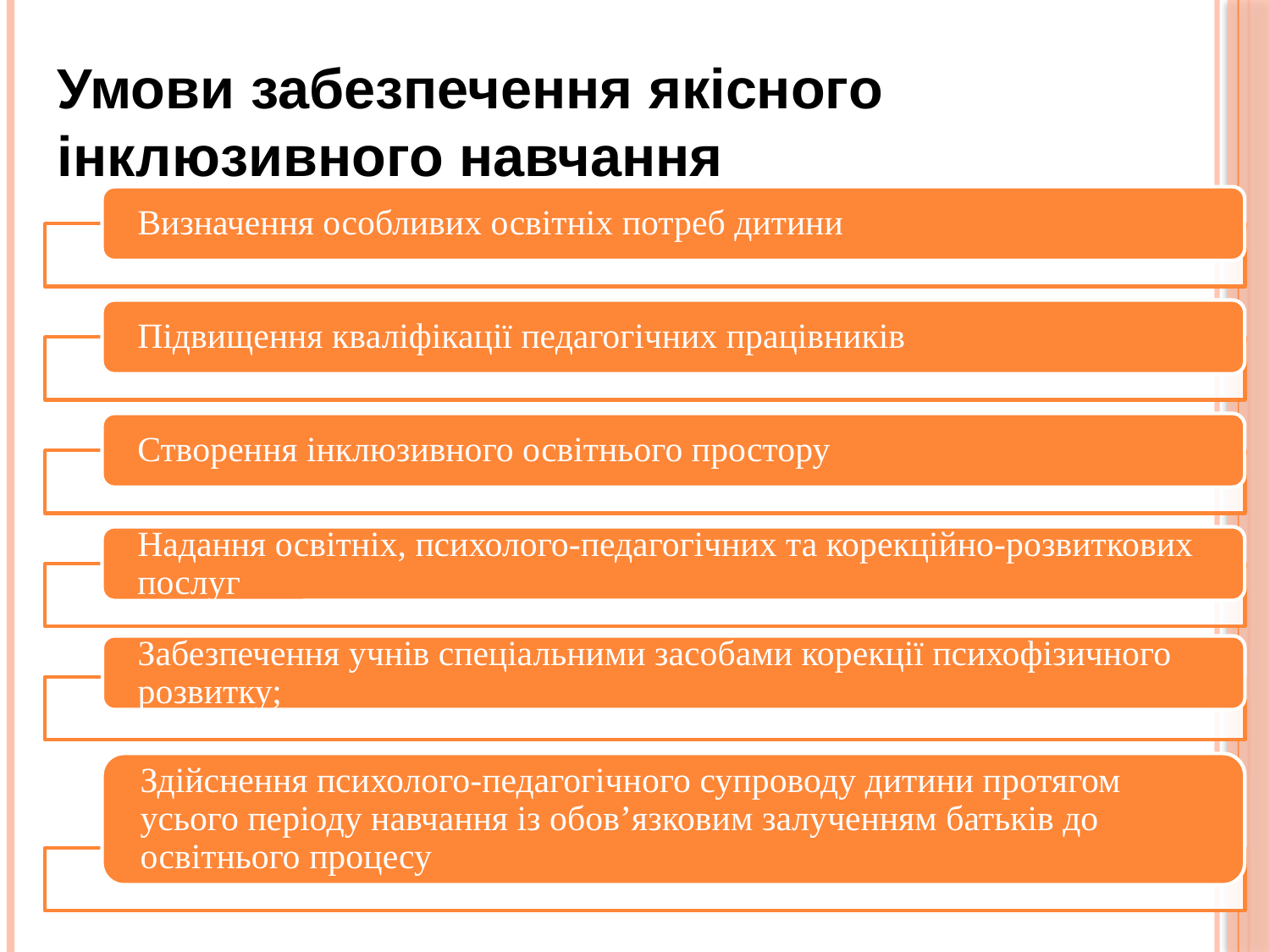

Умови забезпечення якісного інклюзивного навчання
Визначення особливих освітніх потреб дитини
Підвищення кваліфікації педагогічних працівників
Створення інклюзивного освітнього простору
Надання освітніх, психолого-педагогічних та корекційно-розвиткових послуг
Забезпечення учнів спеціальними засобами корекції психофізичного розвитку;
Здійснення психолого-педагогічного супроводу дитини протягом усього періоду навчання із обов’язковим залученням батьків до освітнього процесу